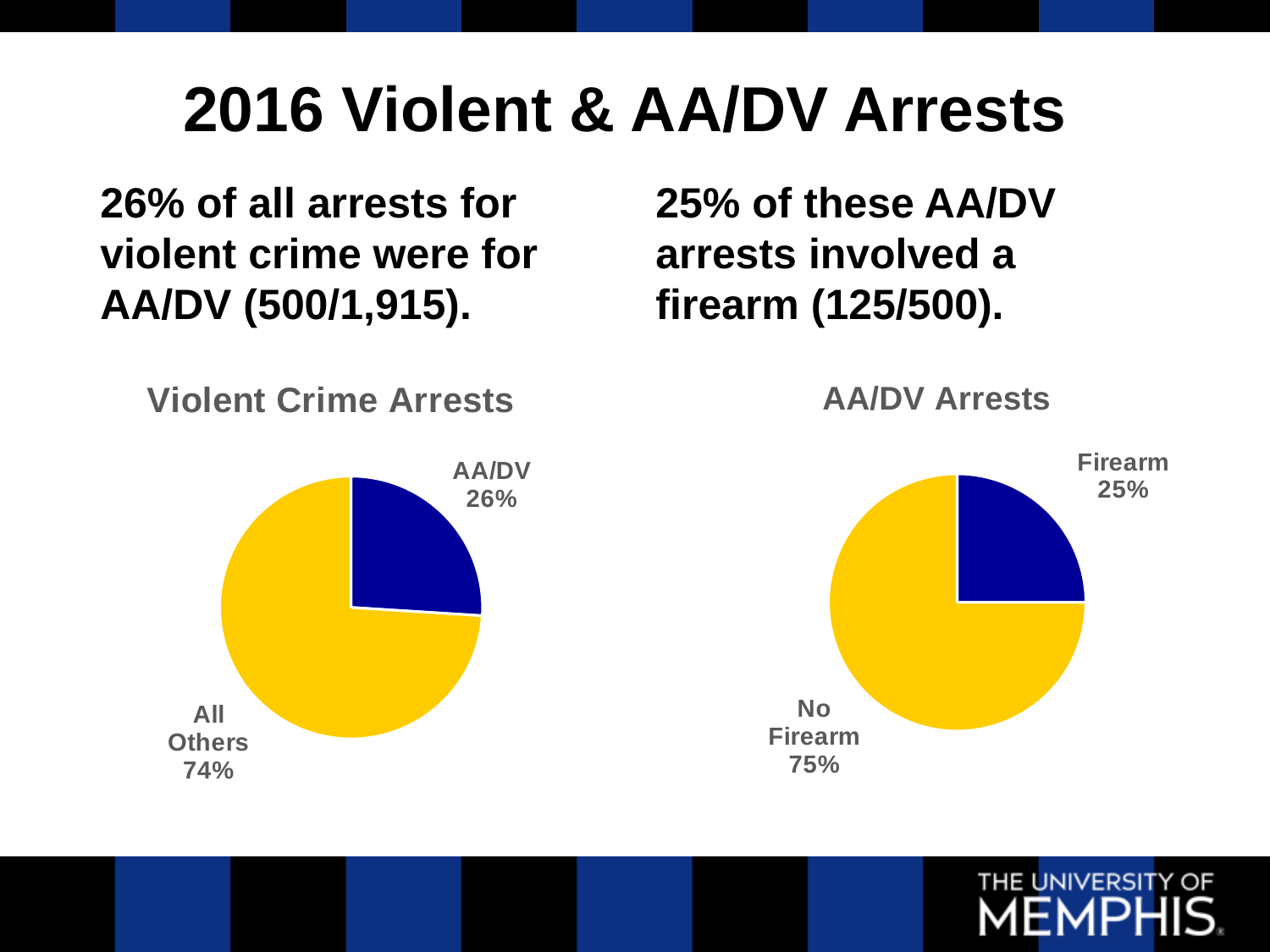

# 2016 Violent & AA/DV Arrests
26% of all arrests for violent crime were for AA/DV (500/1,915).
25% of these AA/DV arrests involved a firearm (125/500).

### Chart:

| Category | Violent Crime Arrests |
|---|---|
| AA/DV | 0.26 |
| All Others | 0.74 |

### Chart:

| Category | AA/DV Arrests |
|---|---|
| Firearm | 0.25 |
| No Firearm | 0.75 |